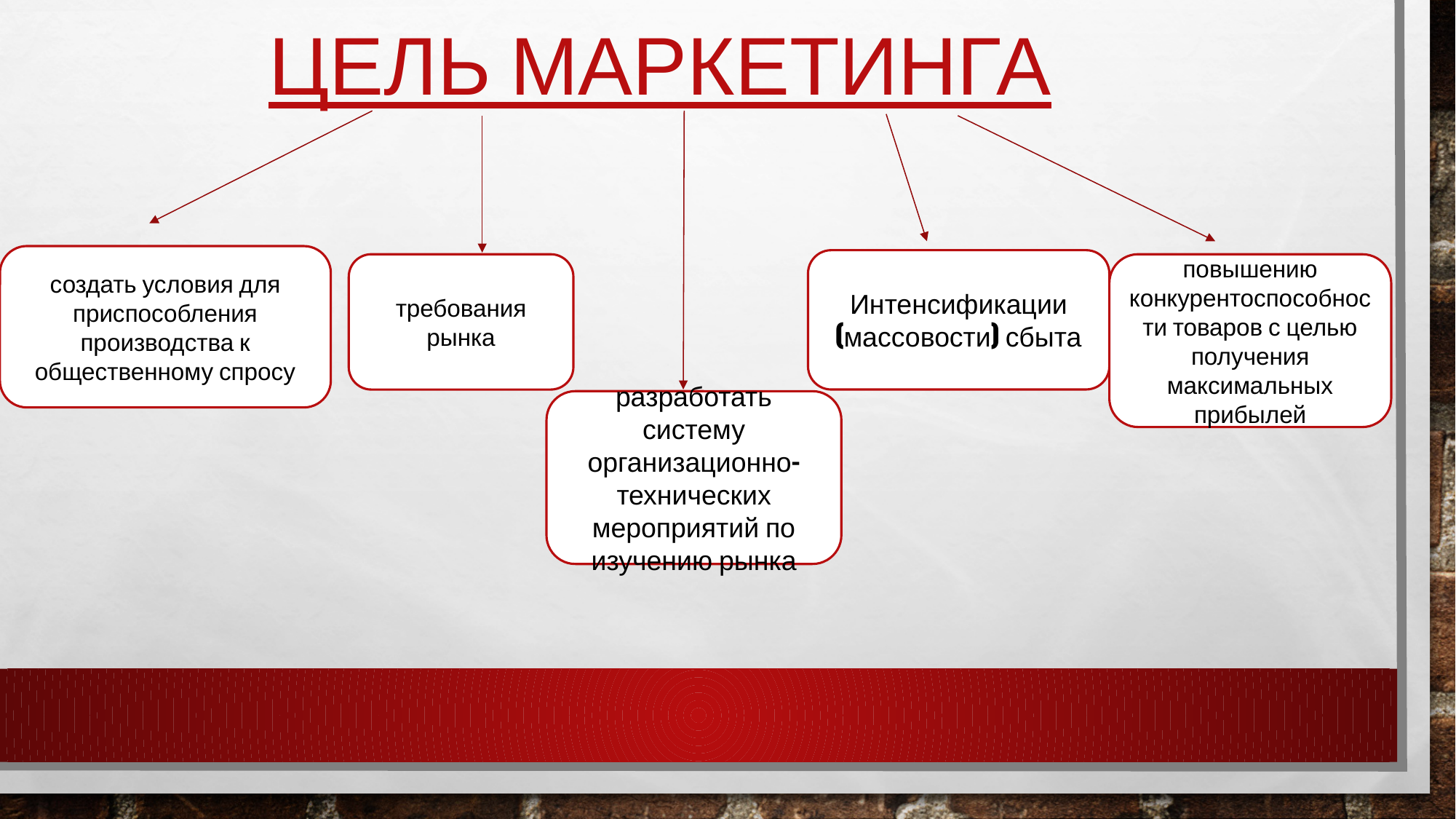

# Цель маркетинга
создать условия для приспособления производства к общественному спросу
Интенсификации
(массовости) сбыта
повышению конкурентоспособности товаров с целью получения максимальных прибылей
требования рынка
разработать систему организационно-технических мероприятий по изучению рынка